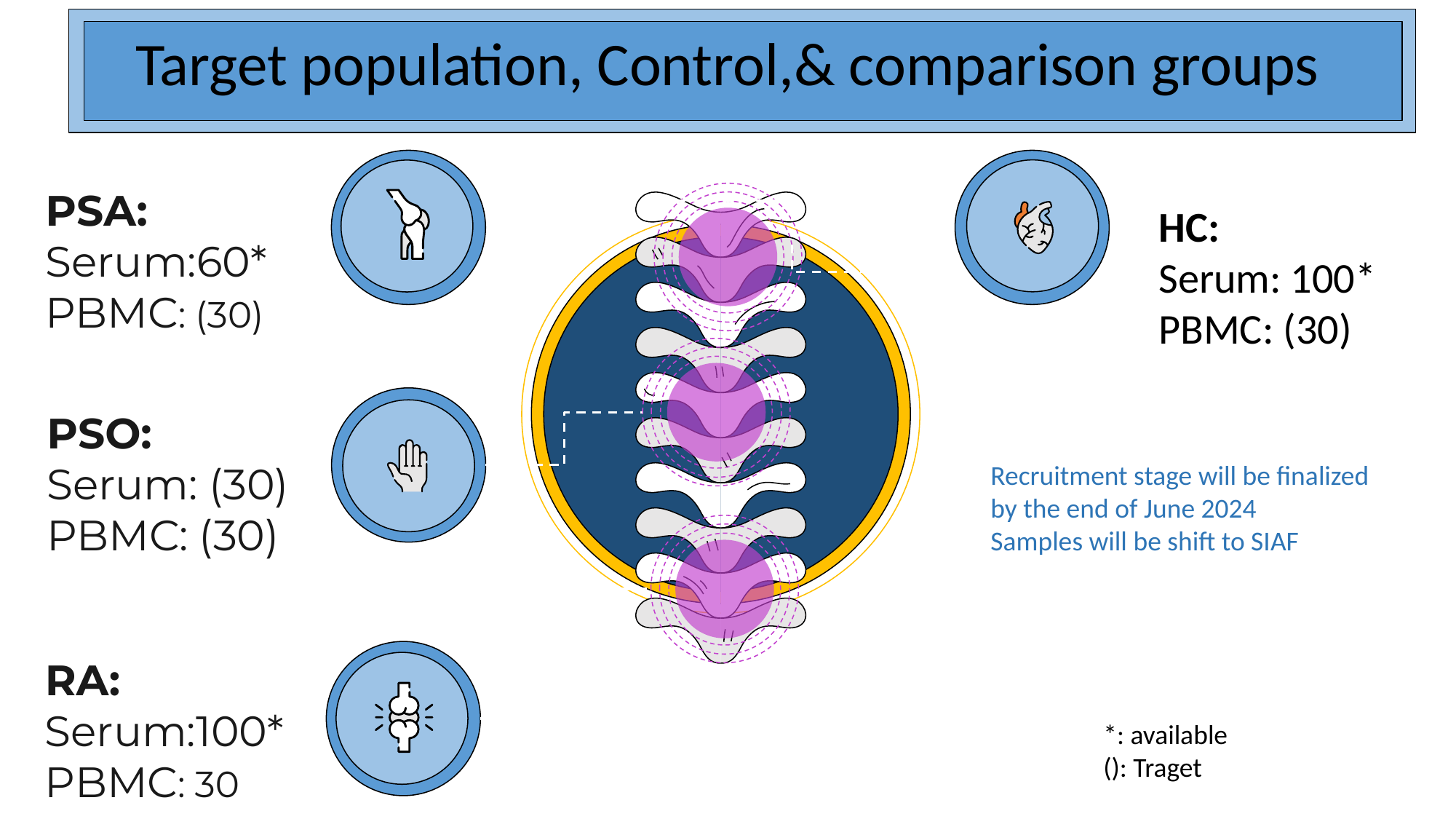

# Target population, Control,& comparison groups

PSA:
Serum:60*
PBMC: (30)

HC:
Serum: 100*
PBMC: (30)

PSO:
Serum: (30)
PBMC: (30)

Recruitment stage will be finalized by the end of June 2024
Samples will be shift to SIAF

RA:
Serum:100*
PBMC: 30

*: available
(): Traget